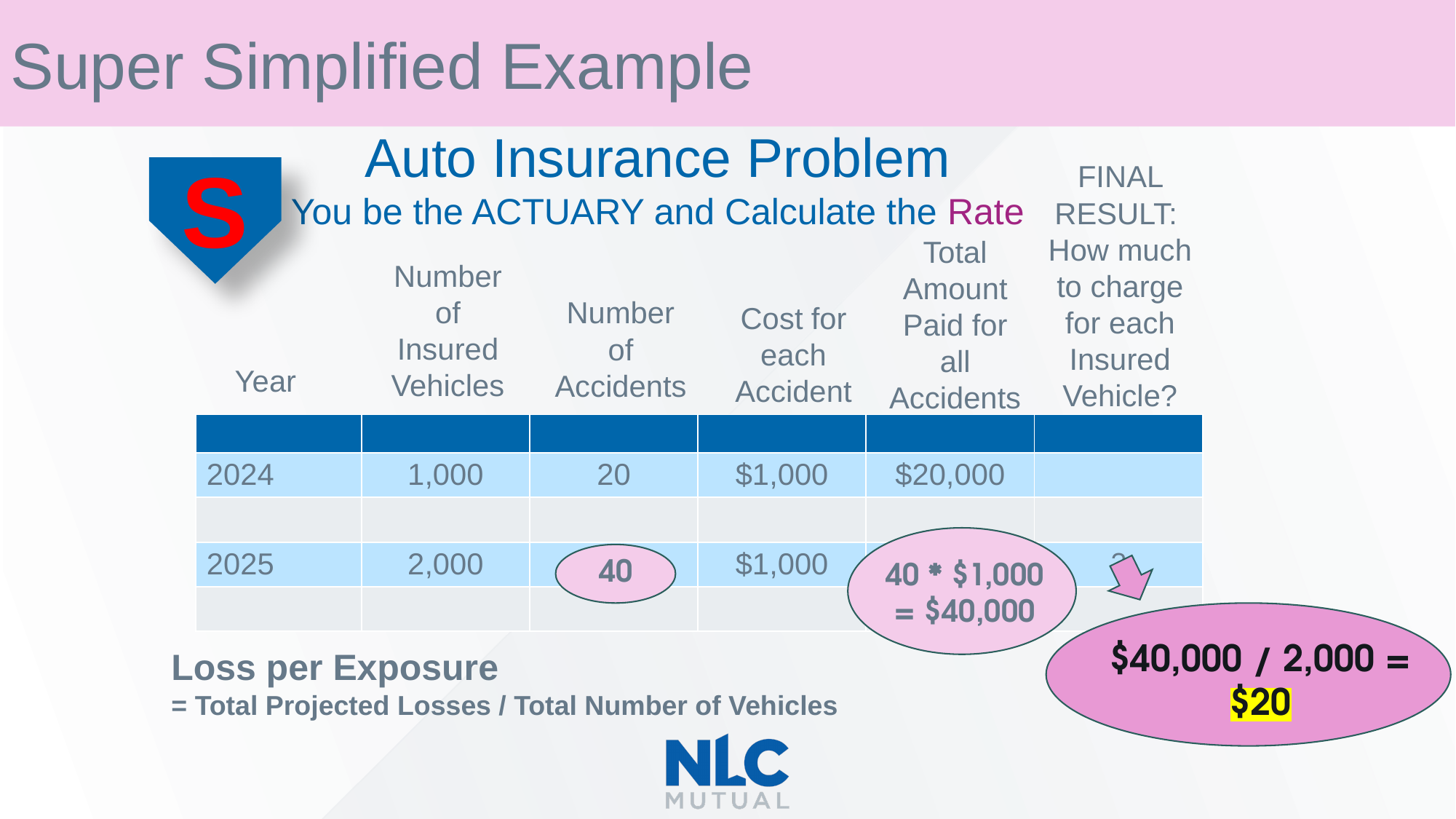

Super Simplified Example

FINAL RESULT:  How much to charge for each Insured Vehicle?
Auto Insurance Problem
You be the ACTUARY and Calculate the Rate
S

Total Amount Paid for all Accidents
Number of Insured Vehicles
Number of Accidents
Cost for each Accident
Year
|  |  |  |  |  |  |
| --- | --- | --- | --- | --- | --- |
| 2024 | 1,000 | 20 | $1,000 | $20,000 |  |
|  |  |  |  |  |  |
| 2025 | 2,000 | ? | $1,000 | ? | ? |
|  |  |  |  |  |  |

40
40 * $1,000 = $40,000

$40,000 / 2,000 = $20
Loss per Exposure
= Total Projected Losses / Total Number of Vehicles